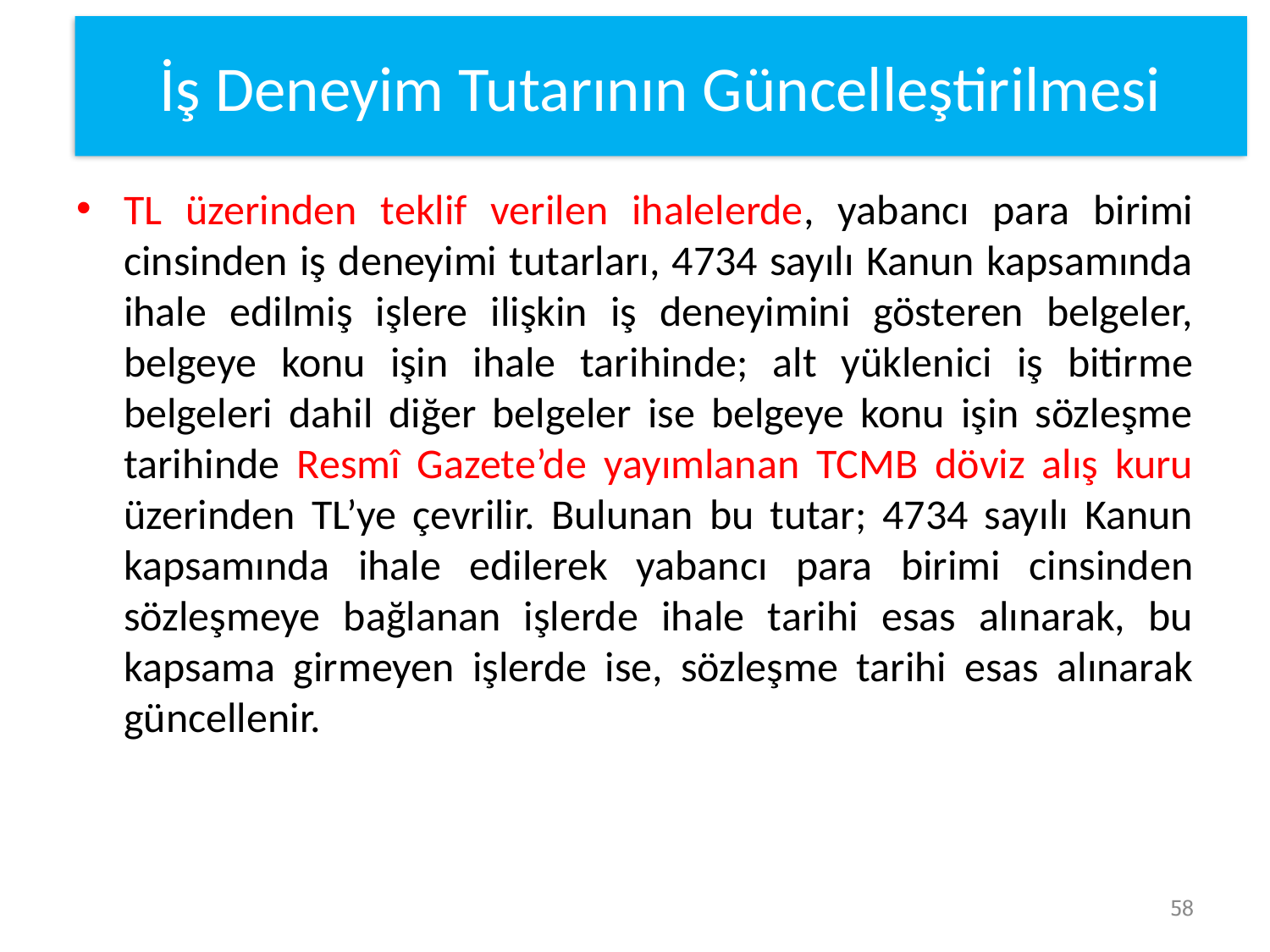

İş Deneyim Tutarının Güncelleştirilmesi
TL üzerinden teklif verilen ihalelerde, yabancı para birimi cinsinden iş deneyimi tutarları, 4734 sayılı Kanun kapsamında ihale edilmiş işlere ilişkin iş deneyimini gösteren belgeler, belgeye konu işin ihale tarihinde; alt yüklenici iş bitirme belgeleri dahil diğer belgeler ise belgeye konu işin sözleşme tarihinde Resmî Gazete’de yayımlanan TCMB döviz alış kuru üzerinden TL’ye çevrilir. Bulunan bu tutar; 4734 sayılı Kanun kapsamında ihale edilerek yabancı para birimi cinsinden sözleşmeye bağlanan işlerde ihale tarihi esas alınarak, bu kapsama girmeyen işlerde ise, sözleşme tarihi esas alınarak güncellenir.

58